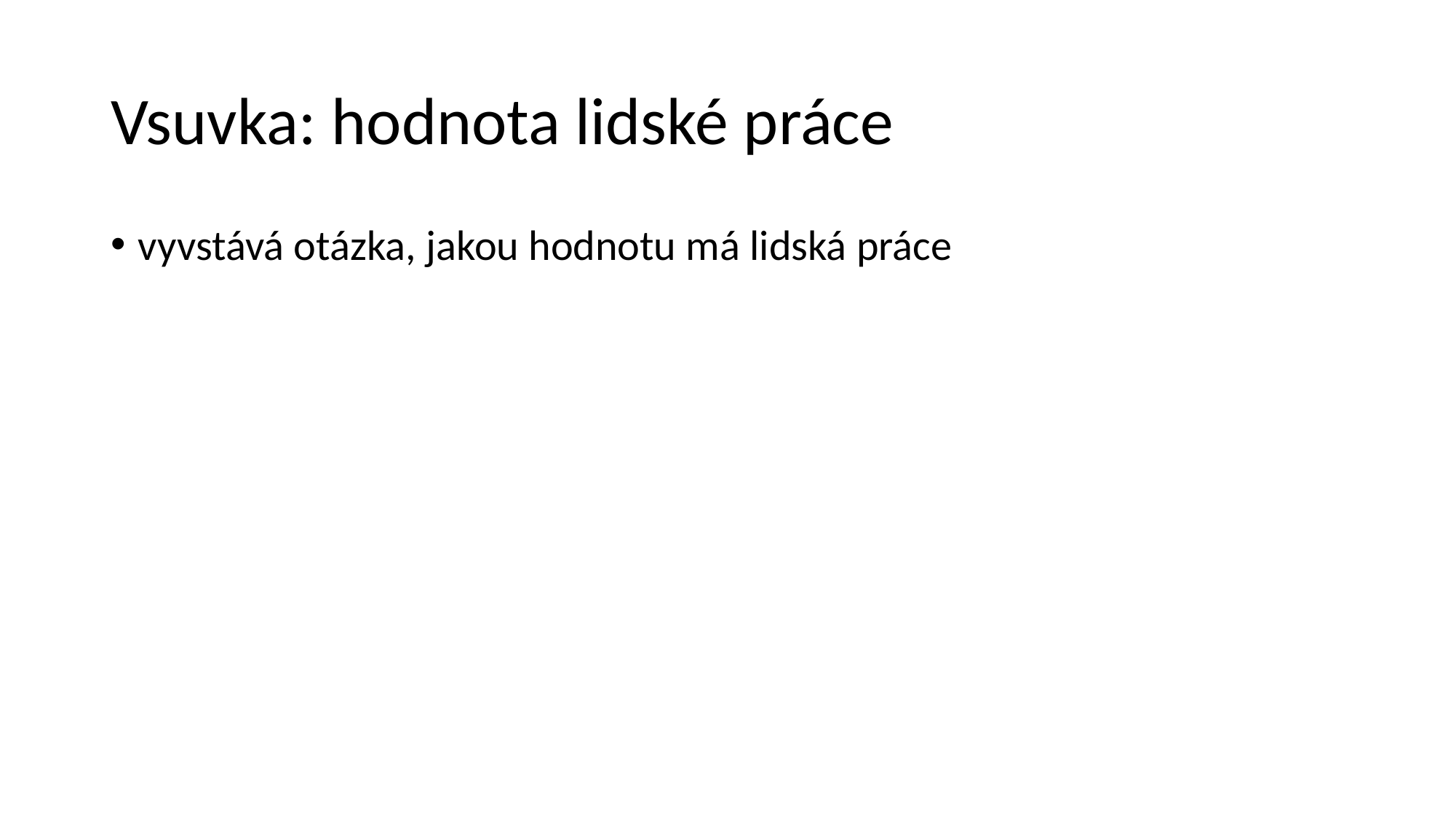

# Vsuvka: hodnota lidské práce
vyvstává otázka, jakou hodnotu má lidská práce